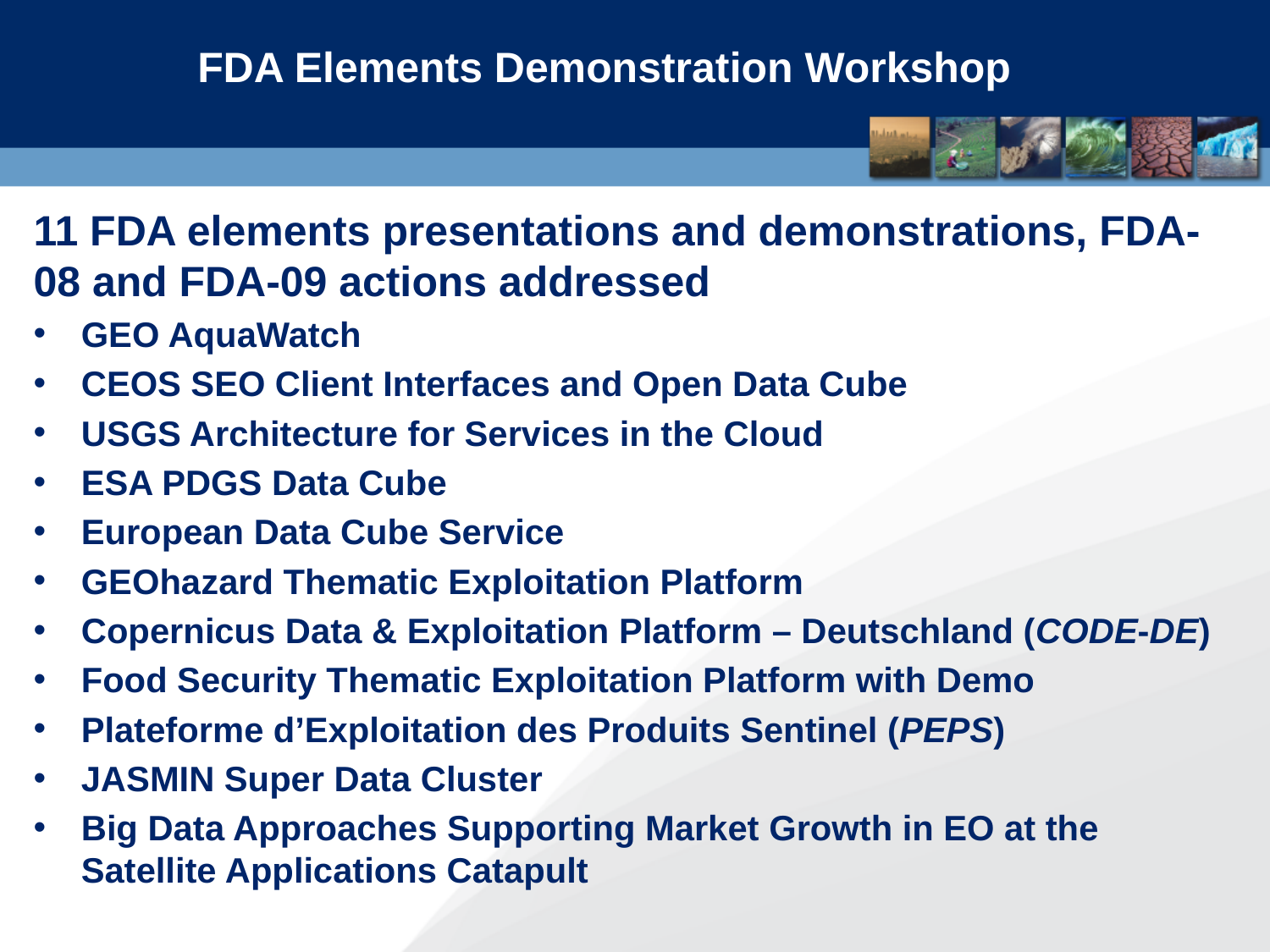

FDA Elements Demonstration Workshop
11 FDA elements presentations and demonstrations, FDA-08 and FDA-09 actions addressed
GEO AquaWatch
CEOS SEO Client Interfaces and Open Data Cube
USGS Architecture for Services in the Cloud
ESA PDGS Data Cube
European Data Cube Service
GEOhazard Thematic Exploitation Platform
Copernicus Data & Exploitation Platform – Deutschland (CODE-DE)
Food Security Thematic Exploitation Platform with Demo
Plateforme d’Exploitation des Produits Sentinel (PEPS)
JASMIN Super Data Cluster
Big Data Approaches Supporting Market Growth in EO at the Satellite Applications Catapult